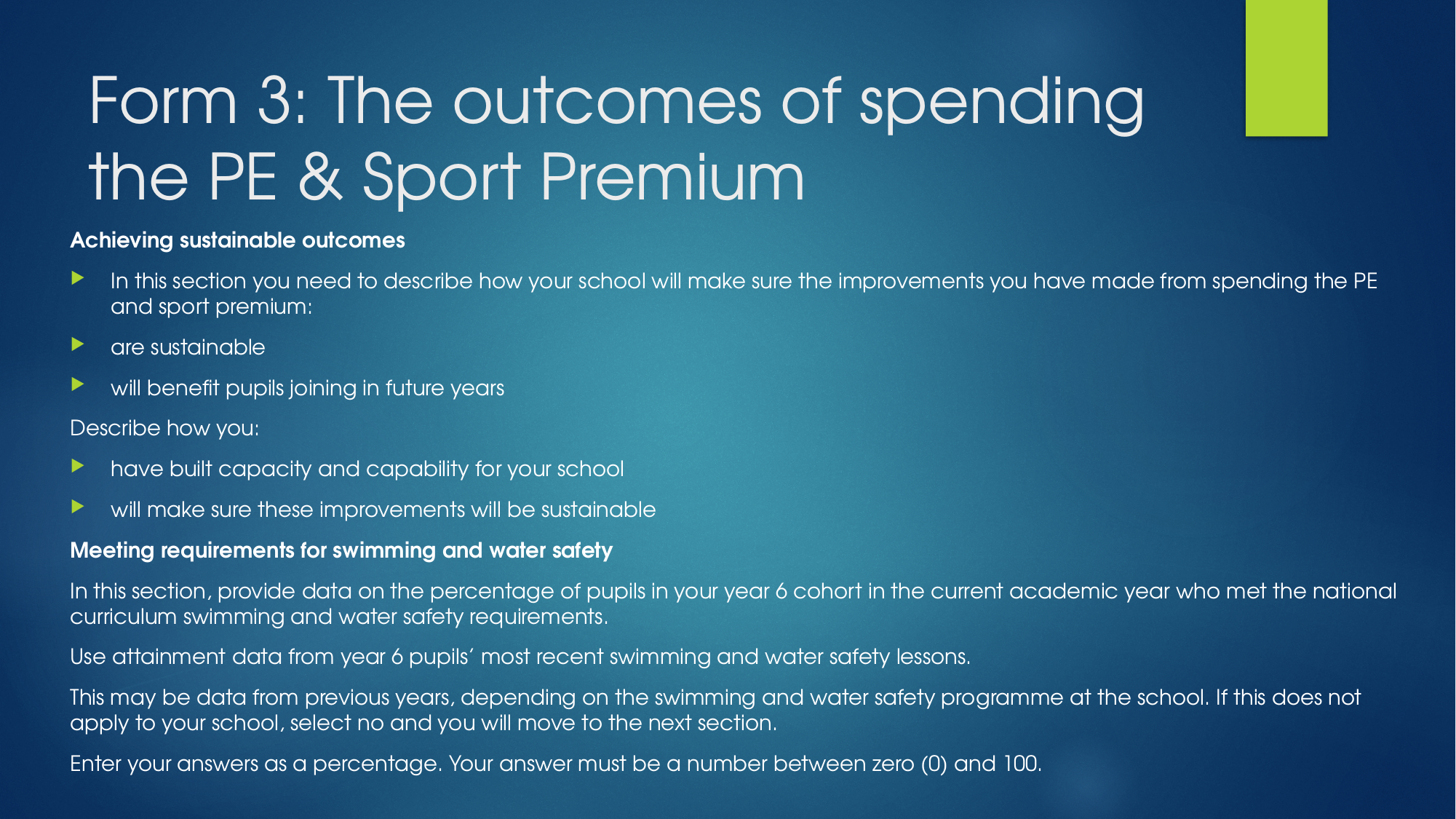

# Form 3: The outcomes of spending the PE & Sport Premium
Achieving sustainable outcomes
In this section you need to describe how your school will make sure the improvements you have made from spending the PE and sport premium:
are sustainable
will benefit pupils joining in future years
Describe how you:
have built capacity and capability for your school
will make sure these improvements will be sustainable
Meeting requirements for swimming and water safety
In this section, provide data on the percentage of pupils in your year 6 cohort in the current academic year who met the national curriculum swimming and water safety requirements.
Use attainment data from year 6 pupils’ most recent swimming and water safety lessons.
This may be data from previous years, depending on the swimming and water safety programme at the school. If this does not apply to your school, select no and you will move to the next section.
Enter your answers as a percentage. Your answer must be a number between zero (0) and 100.